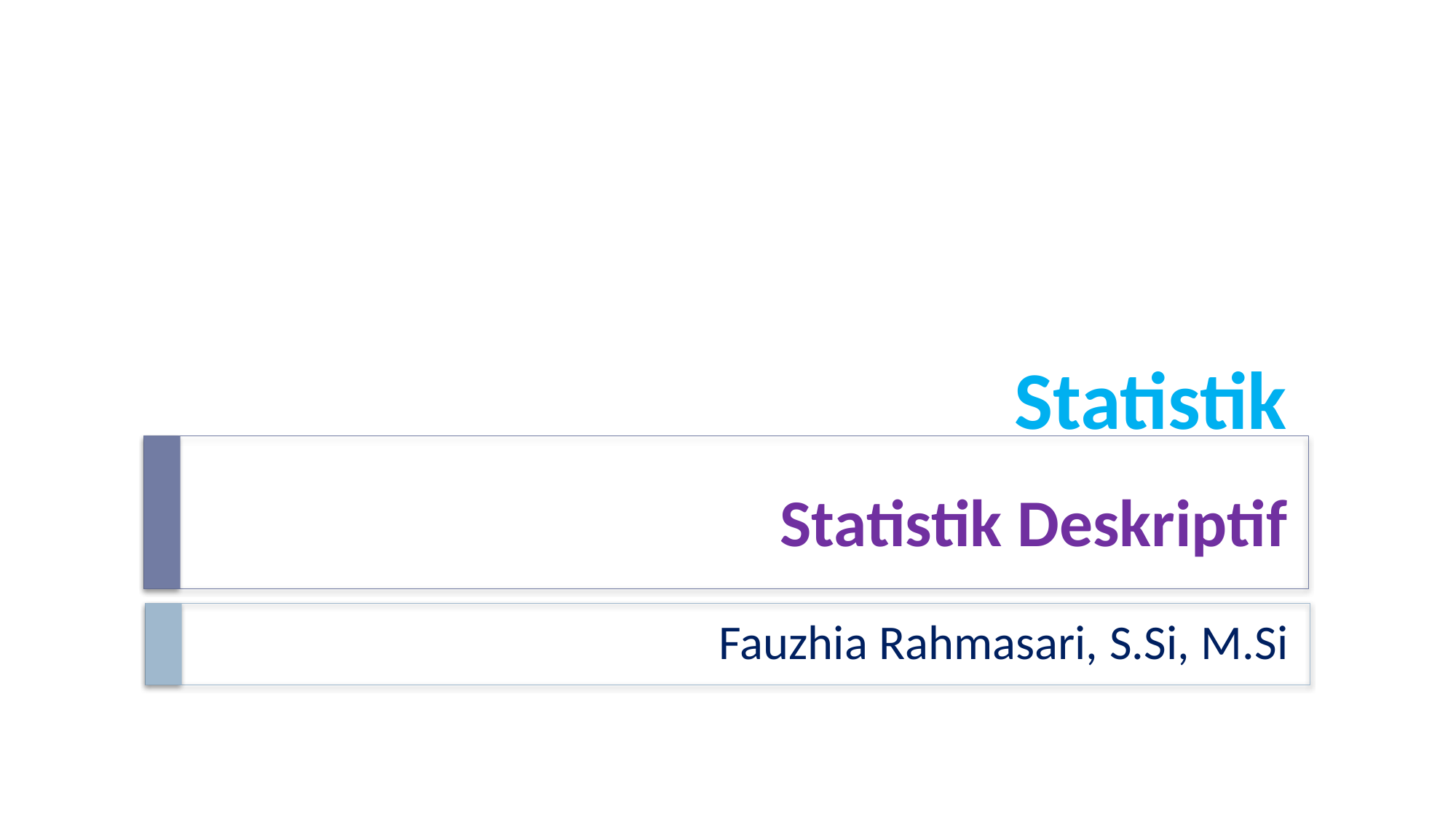

Statistik
# Statistik Deskriptif
Fauzhia Rahmasari, S.Si, M.Si